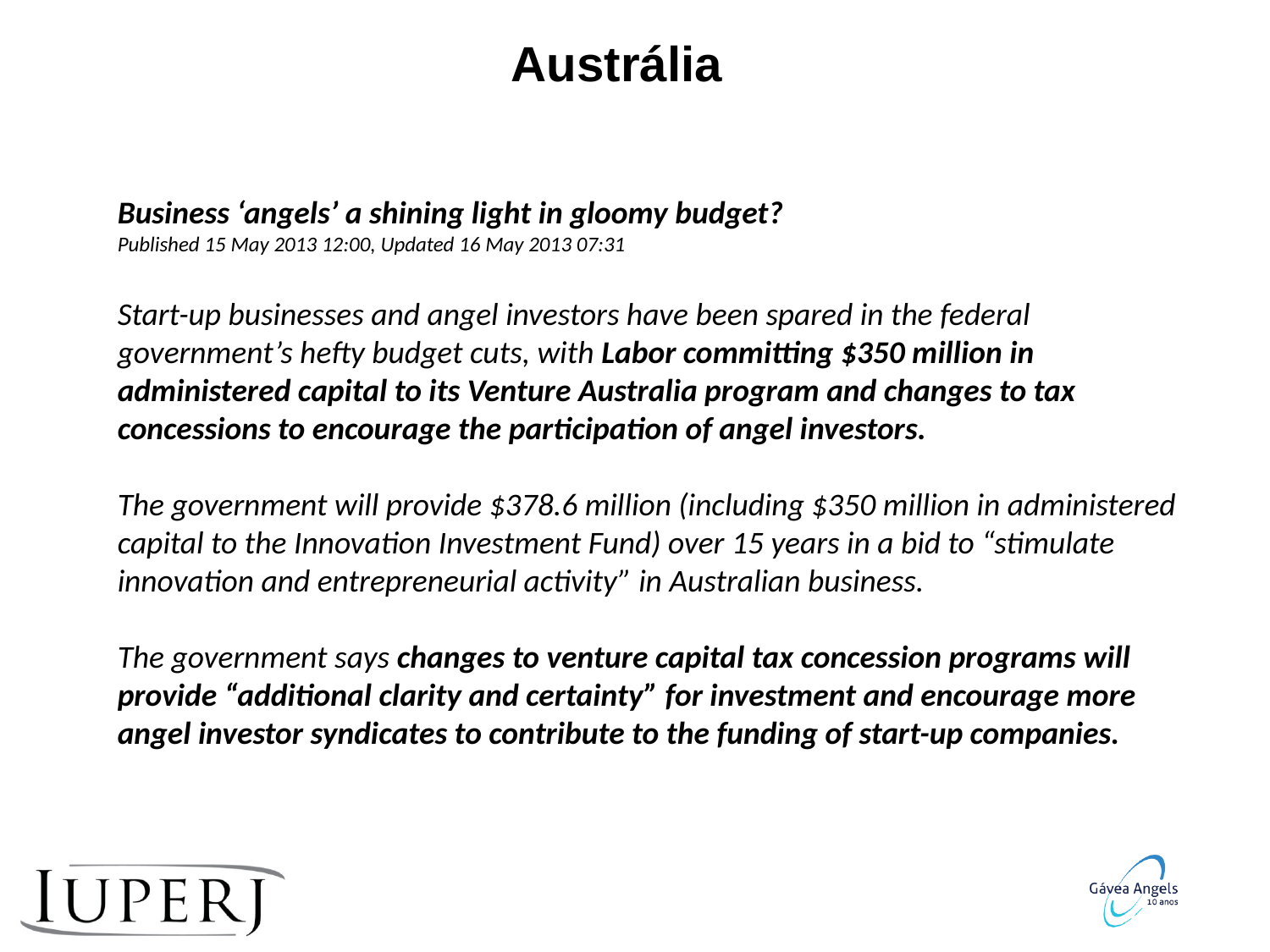

Austrália
Business ‘angels’ a shining light in gloomy budget?
Published 15 May 2013 12:00, Updated 16 May 2013 07:31

Start-up businesses and angel investors have been spared in the federal government’s hefty budget cuts, with Labor committing $350 million in administered capital to its Venture Australia program and changes to tax concessions to encourage the participation of angel investors.

The government will provide $378.6 million (including $350 million in administered capital to the Innovation Investment Fund) over 15 years in a bid to “stimulate innovation and entrepreneurial activity” in Australian business.

The government says changes to venture capital tax concession programs will provide “additional clarity and certainty” for investment and encourage more angel investor syndicates to contribute to the funding of start-up companies.